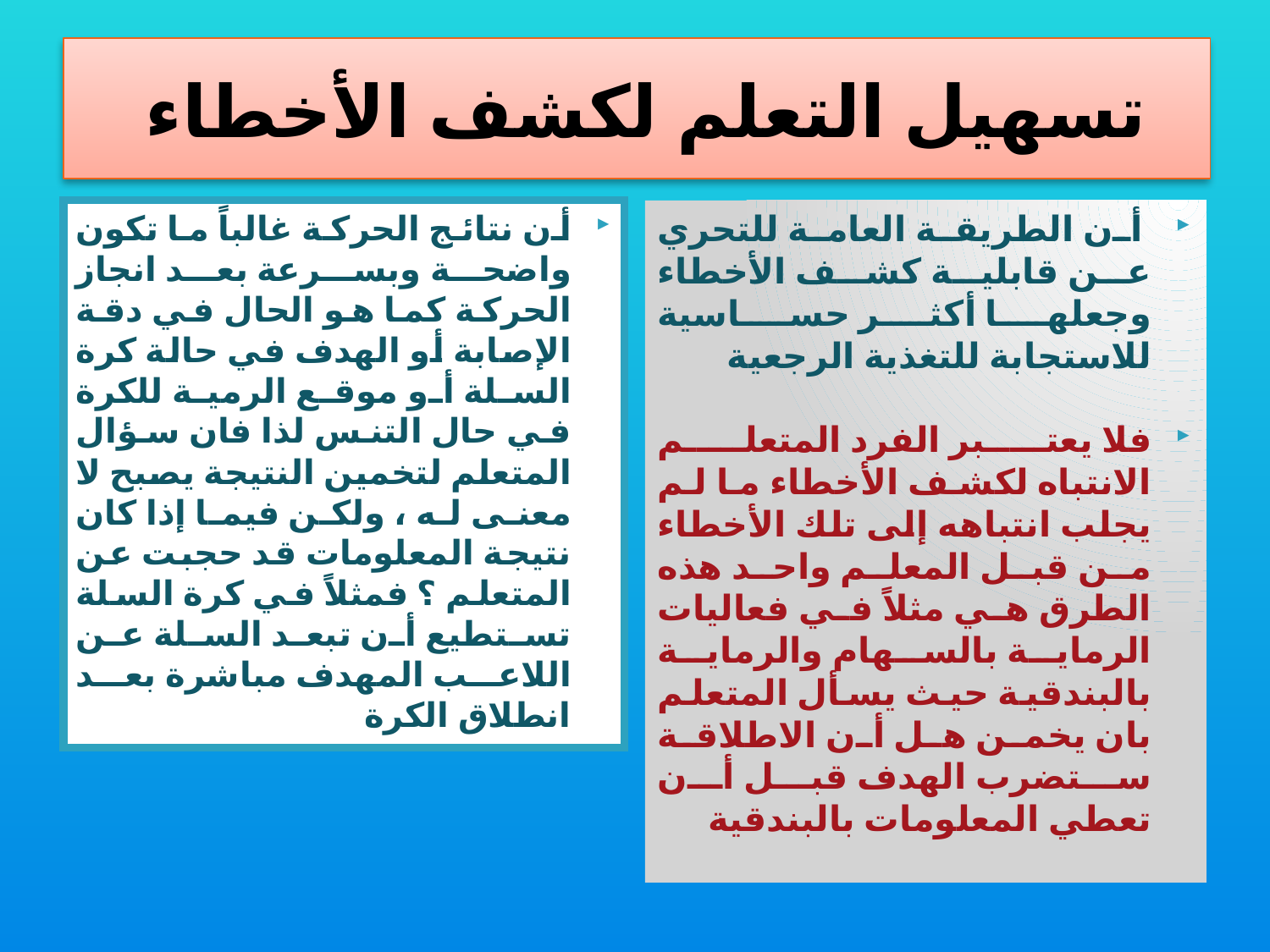

# تسهيل التعلم لكشف الأخطاء
أن نتائج الحركة غالباً ما تكون واضحة وبسرعة بعد انجاز الحركة كما هو الحال في دقة الإصابة أو الهدف في حالة كرة السلة أو موقع الرمية للكرة في حال التنس لذا فان سؤال المتعلم لتخمين النتيجة يصبح لا معنى له ، ولكن فيما إذا كان نتيجة المعلومات قد حجبت عن المتعلم ؟ فمثلاً في كرة السلة تستطيع أن تبعد السلة عن اللاعب المهدف مباشرة بعد انطلاق الكرة
 أن الطريقة العامة للتحري عن قابلية كشف الأخطاء وجعلها أكثر حساسية للاستجابة للتغذية الرجعية

فلا يعتبر الفرد المتعلم الانتباه لكشف الأخطاء ما لم يجلب انتباهه إلى تلك الأخطاء من قبل المعلم واحد هذه الطرق هي مثلاً في فعاليات الرماية بالسهام والرماية بالبندقية حيث يسأل المتعلم بان يخمن هل أن الاطلاقة ستضرب الهدف قبل أن تعطي المعلومات بالبندقية